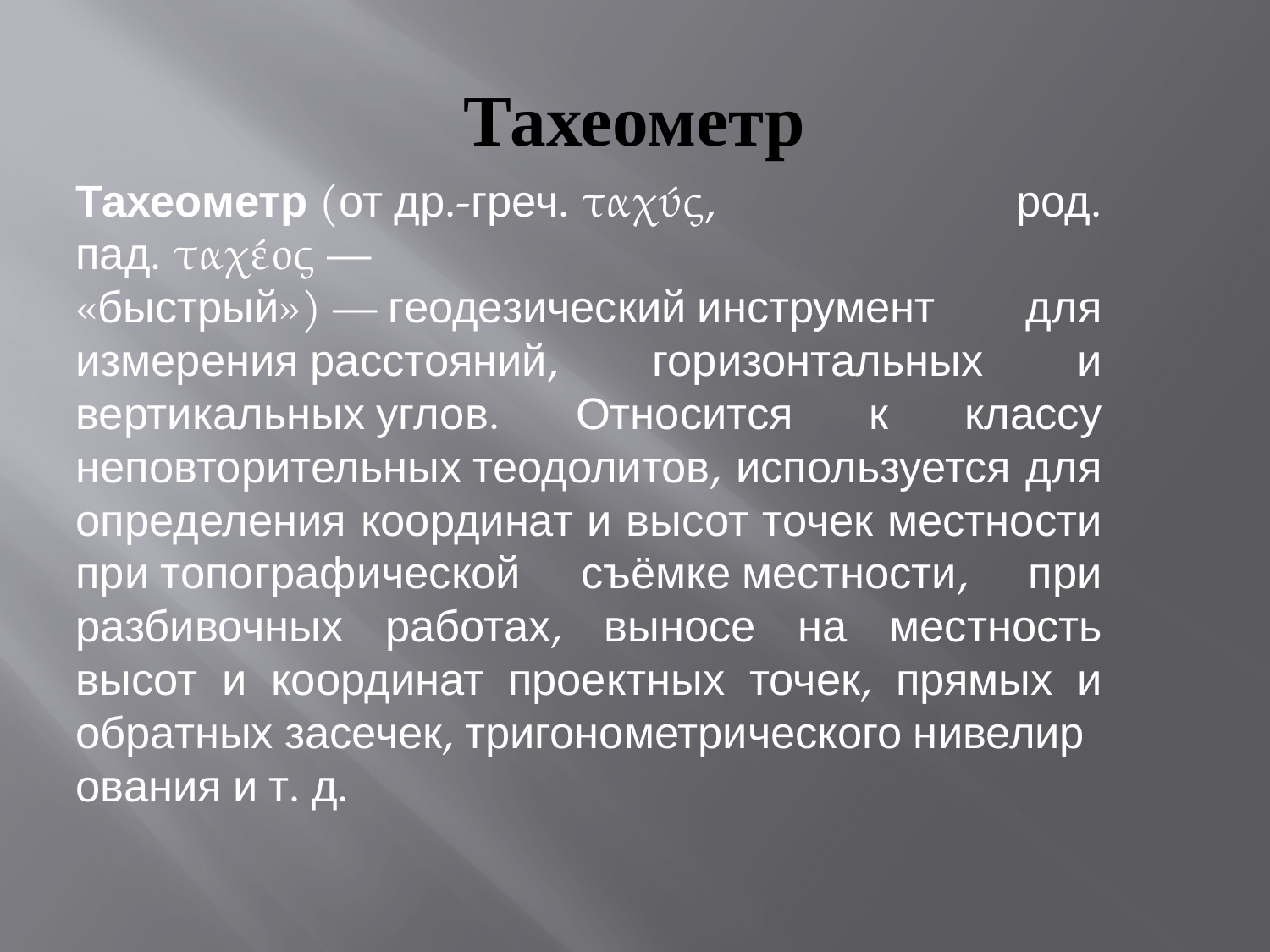

# Тахеометр
Тахеометр (от др.-греч. ταχύς, род. пад. ταχέος — «быстрый») — геодезический инструмент для измерения расстояний, горизонтальных и вертикальных углов. Относится к классу неповторительных теодолитов, используется для определения координат и высот точек местности при топографической съёмке местности, при разбивочных работах, выносе на местность высот и координат проектных точек, прямых и обратных засечек, тригонометрического нивелирования и т. д.